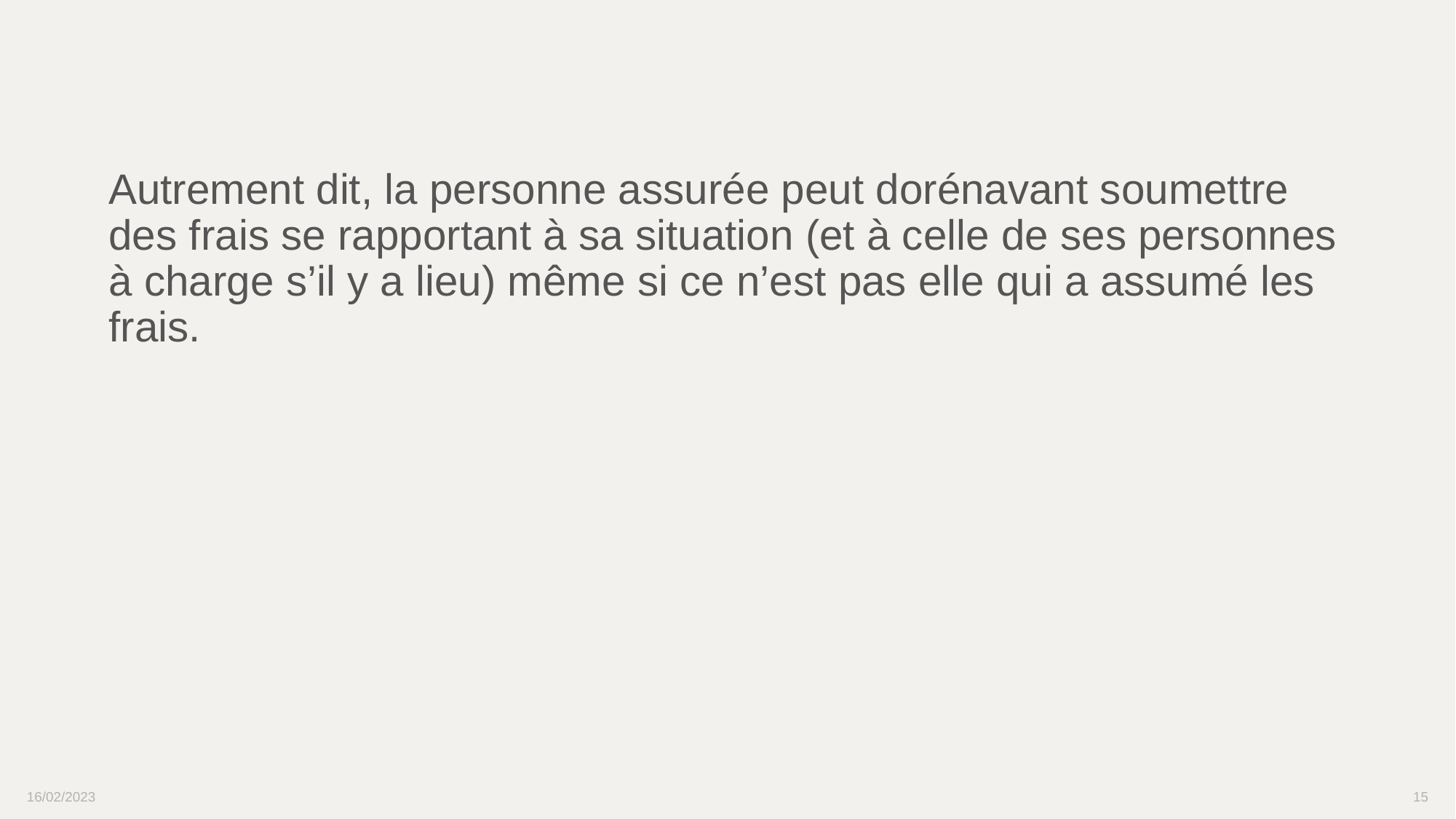

Autrement dit, la personne assurée peut dorénavant soumettre des frais se rapportant à sa situation (et à celle de ses personnes à charge s’il y a lieu) même si ce n’est pas elle qui a assumé les frais.

16/02/2023
15